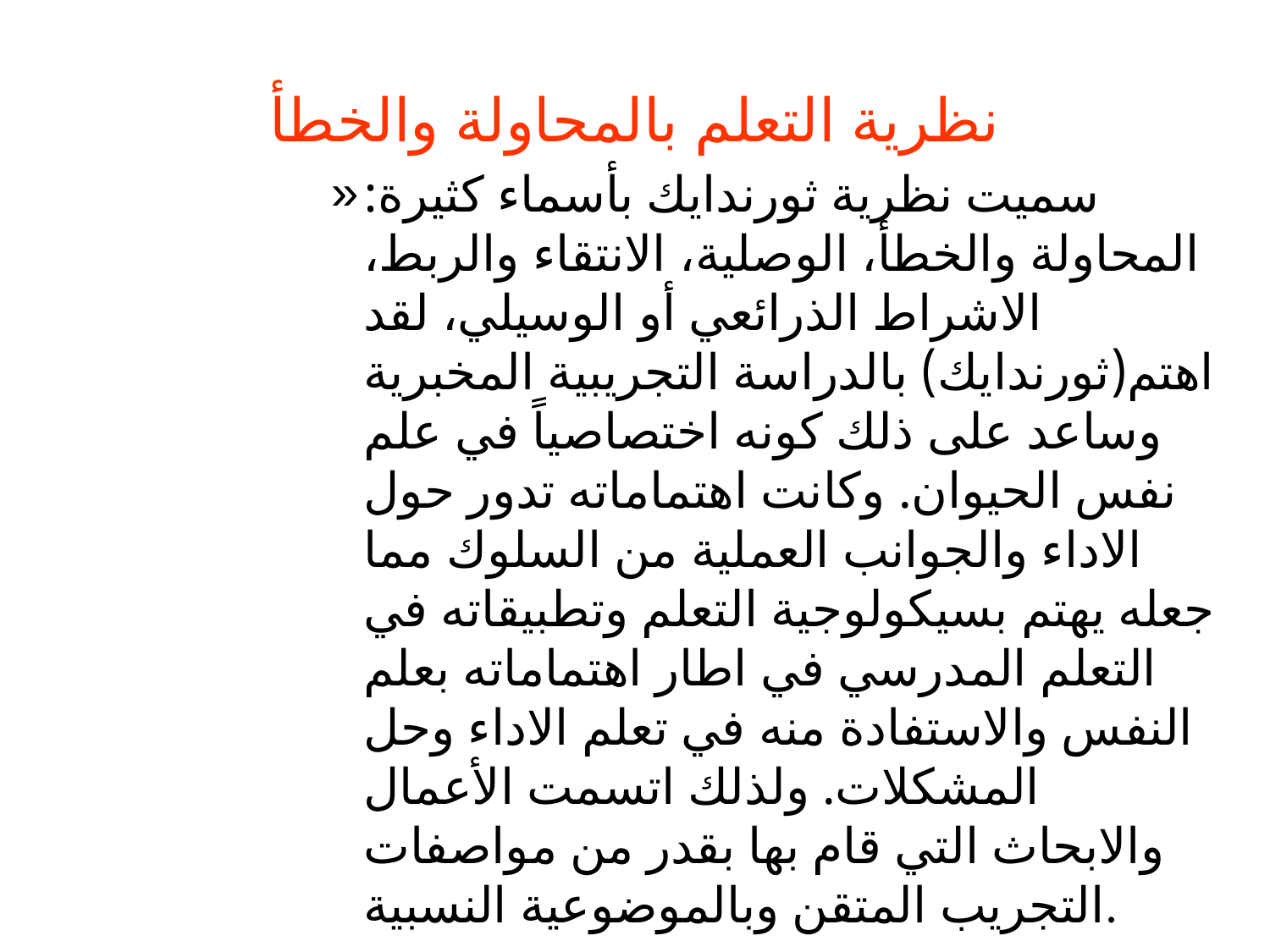

نظرية التعلم بالمحاولة والخطأ
سميت نظرية ثورندايك بأسماء كثيرة: المحاولة والخطأ، الوصلية، الانتقاء والربط، الاشراط الذرائعي أو الوسيلي، لقد اهتم(ثورندايك) بالدراسة التجريبية المخبرية وساعد على ذلك كونه اختصاصياً في علم نفس الحيوان. وكانت اهتماماته تدور حول الاداء والجوانب العملية من السلوك مما جعله يهتم بسيكولوجية التعلم وتطبيقاته في التعلم المدرسي في اطار اهتماماته بعلم النفس والاستفادة منه في تعلم الاداء وحل المشكلات. ولذلك اتسمت الأعمال والابحاث التي قام بها بقدر من مواصفات التجريب المتقن وبالموضوعية النسبية.